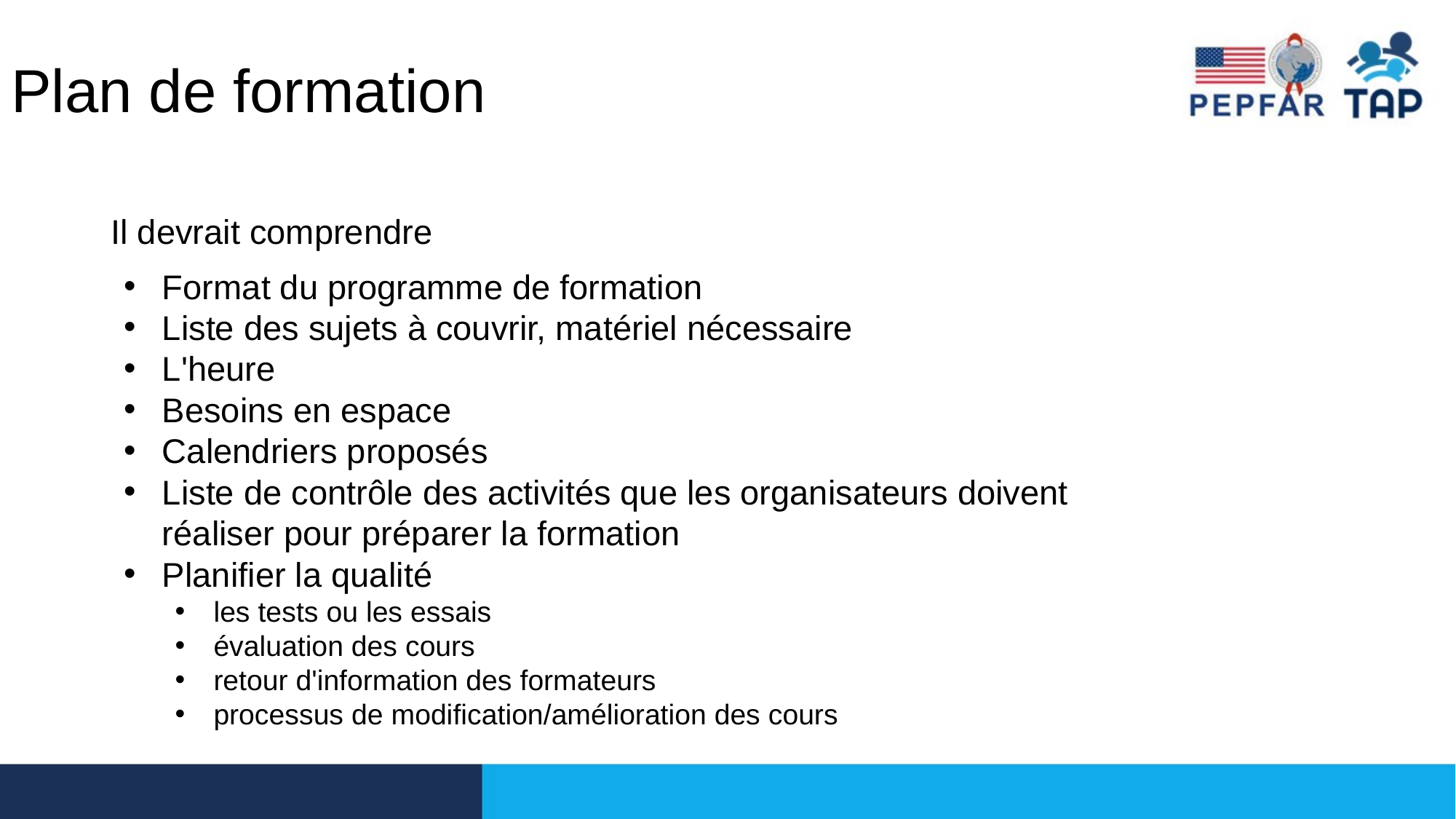

# Plan de formation
Il devrait comprendre
Format du programme de formation
Liste des sujets à couvrir, matériel nécessaire
L'heure
Besoins en espace
Calendriers proposés
Liste de contrôle des activités que les organisateurs doivent réaliser pour préparer la formation
Planifier la qualité
les tests ou les essais
évaluation des cours
retour d'information des formateurs
processus de modification/amélioration des cours